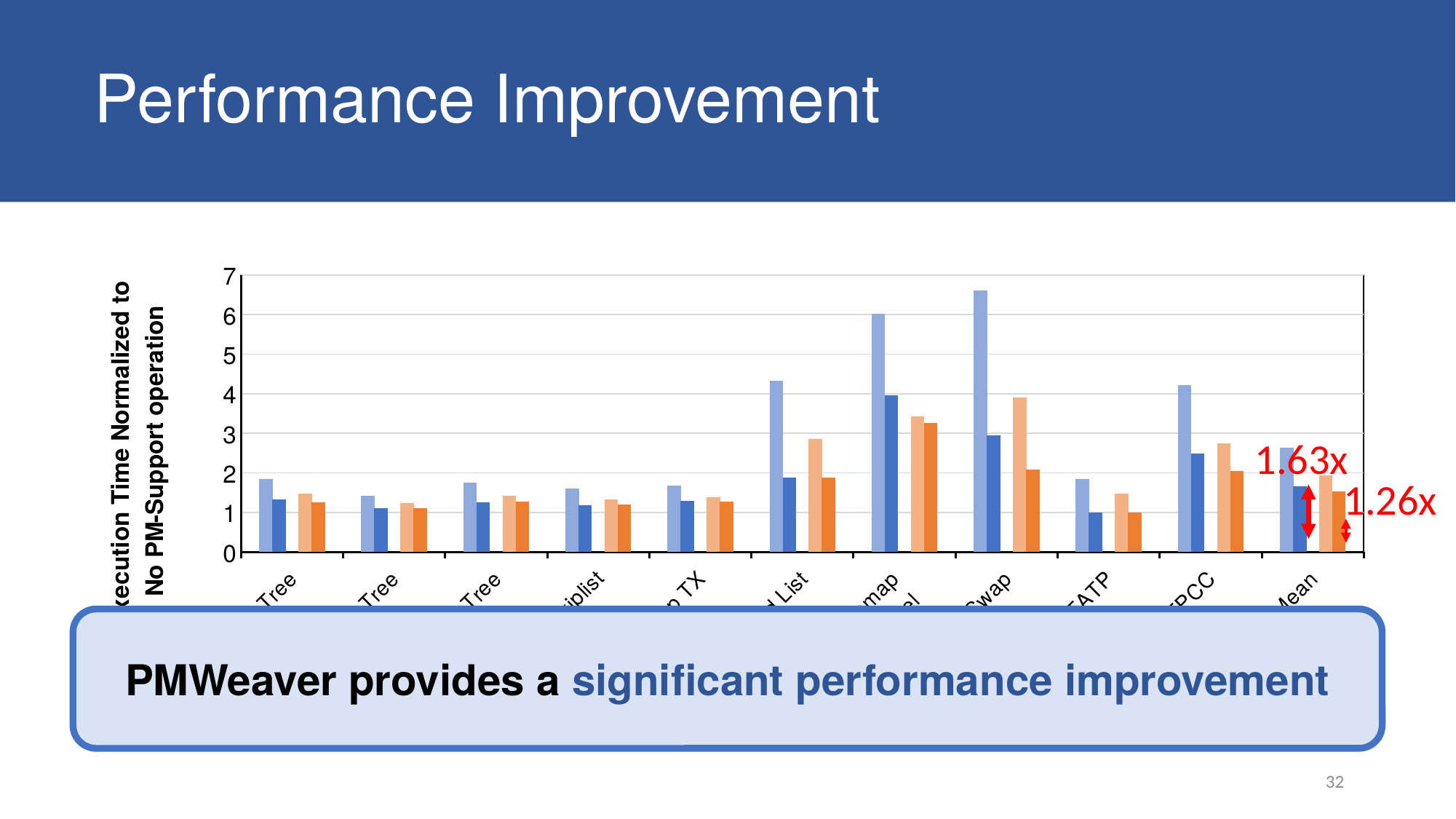

# Performance Improvement

### Chart

| Category | Enc+Veri | Enc+Veri w/ PMWeaver | Column1 | Dedup | Dedup w/ PMWeaver |
|---|---|---|---|---|---|
| B-Tree | 1.835216 | 1.334677 | None | 1.466237 | 1.260167 |
| C-Tree | 1.411913 | 1.101485 | None | 1.230128 | 1.103359 |
| RB-Tree | 1.753551 | 1.247895 | None | 1.420966 | 1.269888 |
| Skiplist | 1.603828 | 1.184483 | None | 1.336054 | 1.20071 |
| Hashmap TX | 1.67919 | 1.289358 | None | 1.377725 | 1.272323 |
| Linked List | 4.325936 | 1.885909 | None | 2.847463 | 1.877878 |
| Hashmap
Low-level | 6.012964 | 3.963029 | None | 3.426009 | 3.269405 |
| ArraySwap | 6.619102 | 2.945316 | None | 3.898508 | 2.078493 |
| TATP | 1.839541 | 1.003766 | None | 1.475755 | 1.00268 |
| TPCC | 4.208078 | 2.481113 | None | 2.737722 | 2.037899 |
| GMean | 2.637808 | 1.654396 | None | 1.93209 | 1.530092 |
1.63x
1.26x
PMWeaver provides a significant performance improvement
32